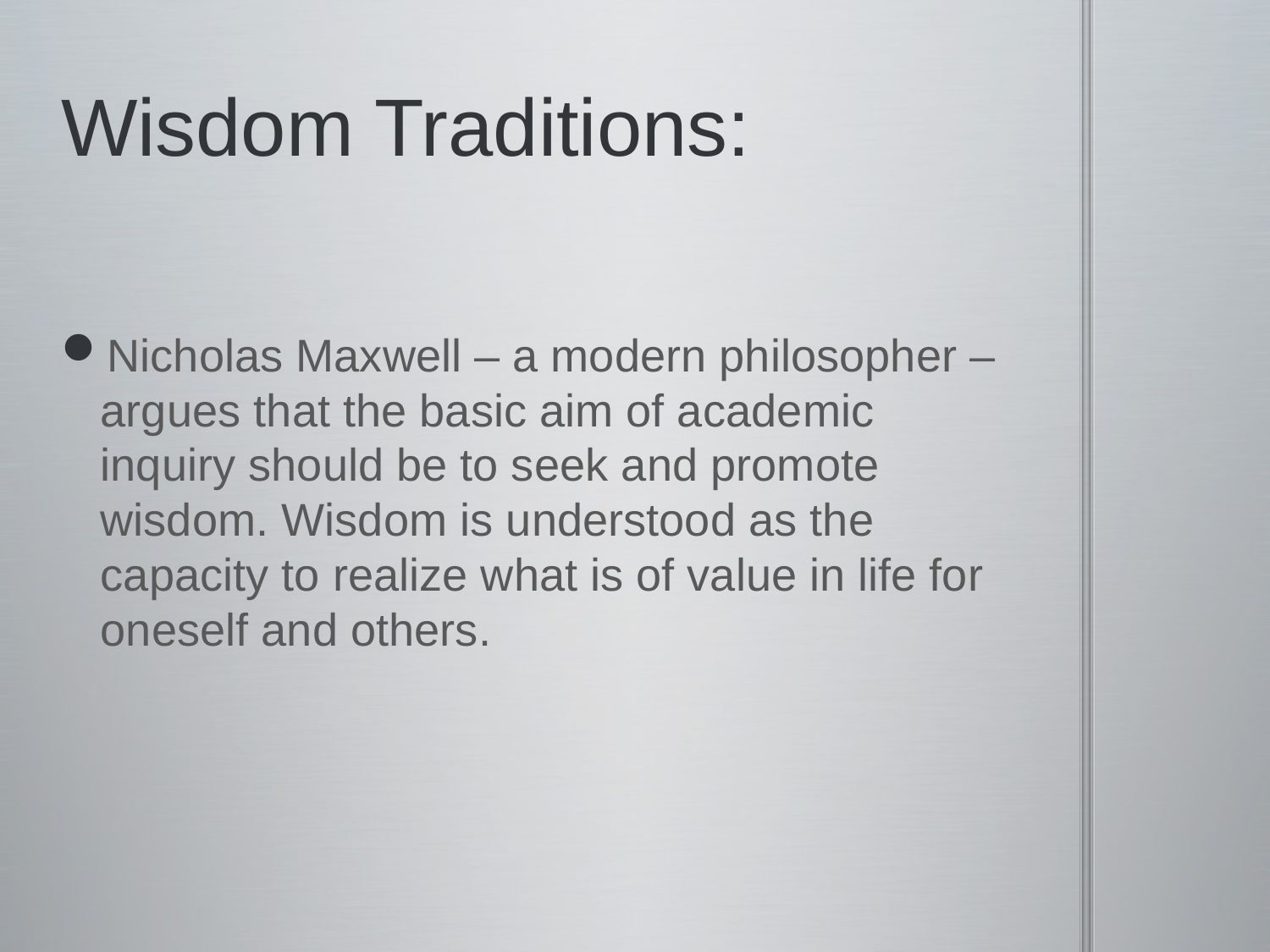

# Wisdom Traditions:

Nicholas Maxwell – a modern philosopher – argues that the basic aim of academic inquiry should be to seek and promote wisdom. Wisdom is understood as the capacity to realize what is of value in life for oneself and others.